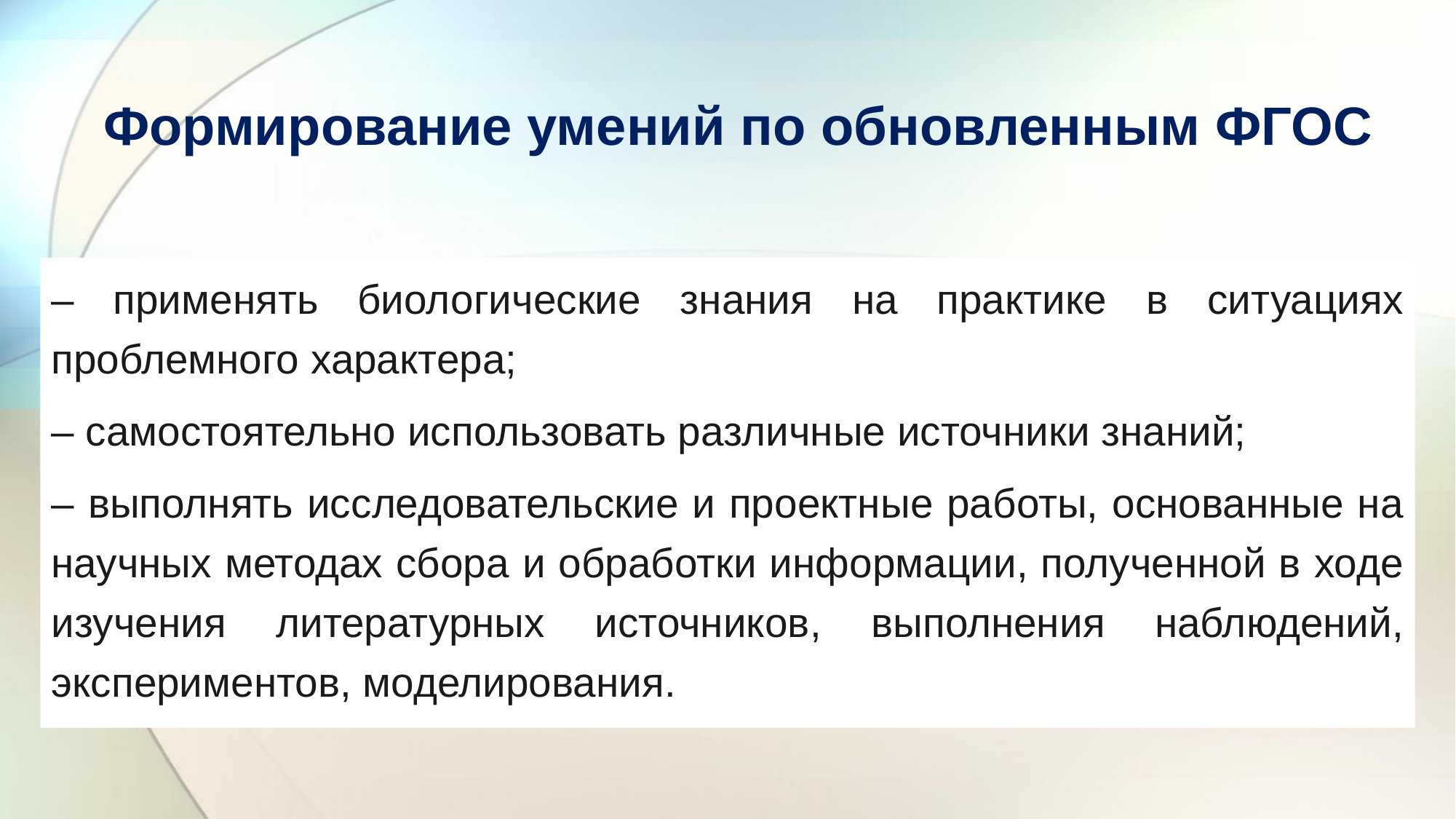

# Формирование умений по обновленным ФГОС
– применять биологические знания на практике в ситуациях проблемного характера;
– самостоятельно использовать различные источники знаний;
– выполнять исследовательские и проектные работы, основанные на научных методах сбора и обработки информации, полученной в ходе изучения литературных источников, выполнения наблюдений, экспериментов, моделирования.